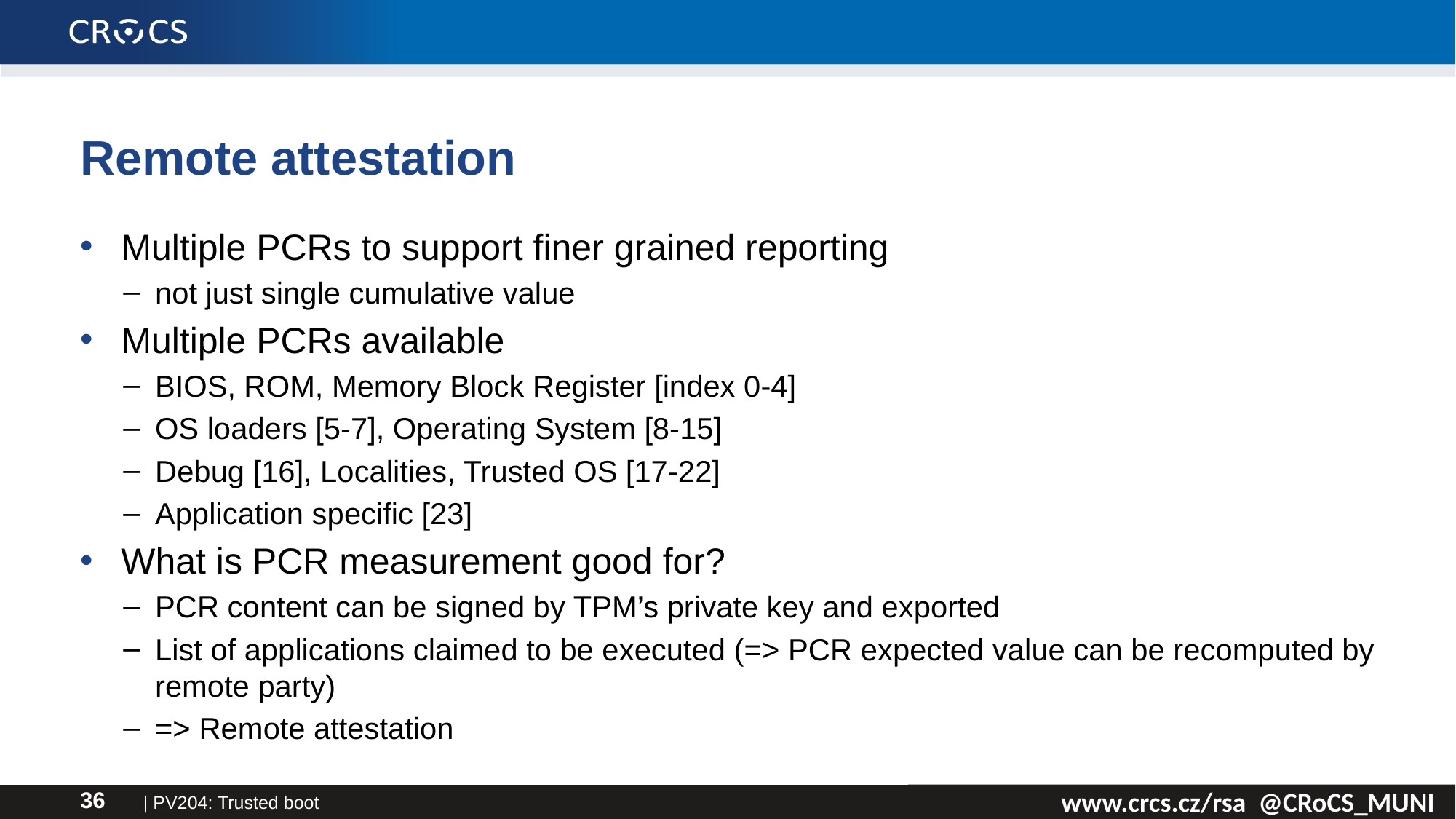

# Remote attestation
Multiple PCRs to support finer grained reporting
not just single cumulative value
Multiple PCRs available
BIOS, ROM, Memory Block Register [index 0-4]
OS loaders [5-7], Operating System [8-15]
Debug [16], Localities, Trusted OS [17-22]
Application specific [23]
What is PCR measurement good for?
PCR content can be signed by TPM’s private key and exported
List of applications claimed to be executed (=> PCR expected value can be recomputed by remote party)
=> Remote attestation

| PV204: Trusted boot
36